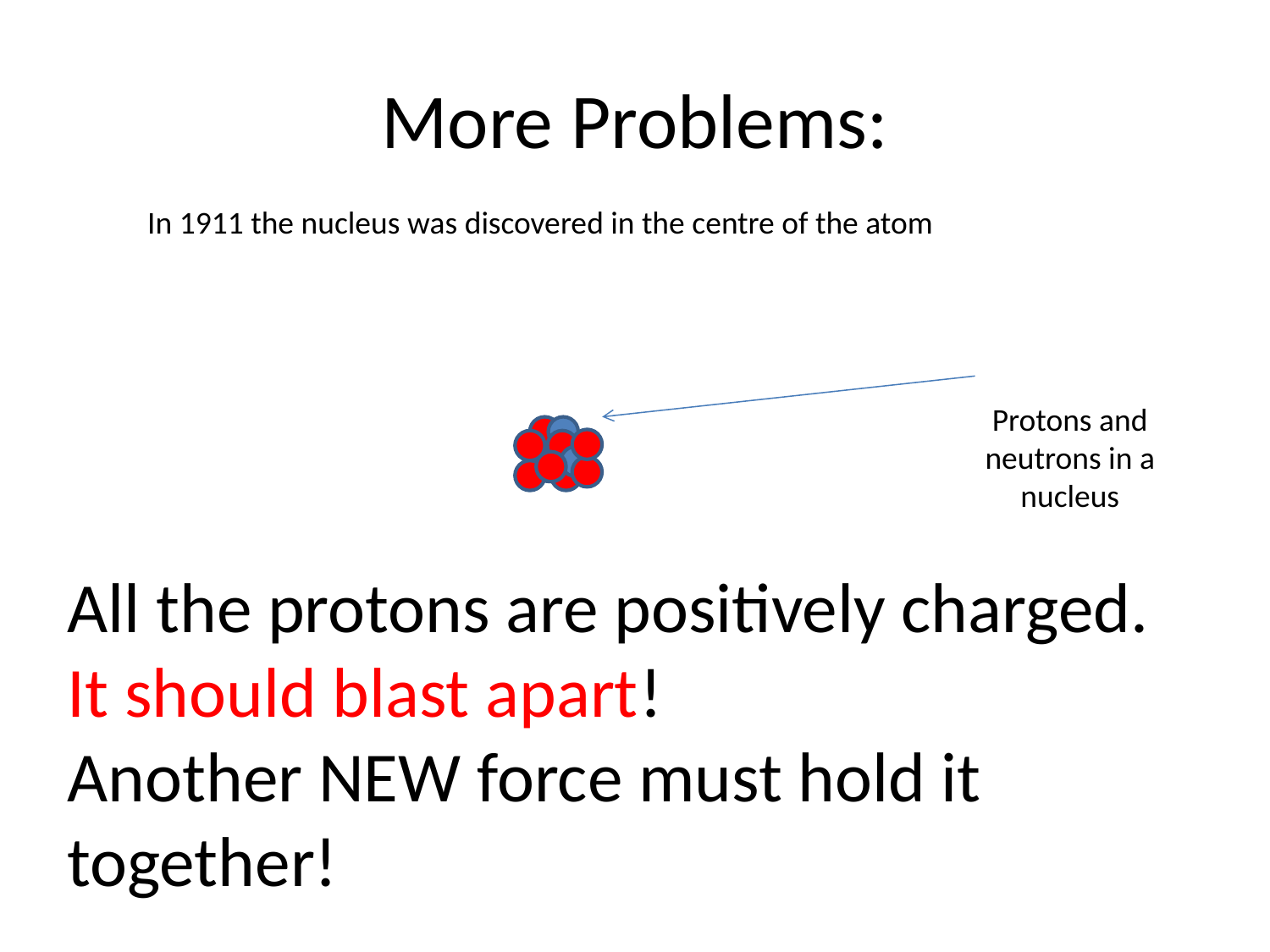

# More Problems:
In 1911 the nucleus was discovered in the centre of the atom
Protons and neutrons in a nucleus

All the protons are positively charged.
It should blast apart!
Another NEW force must hold it together!